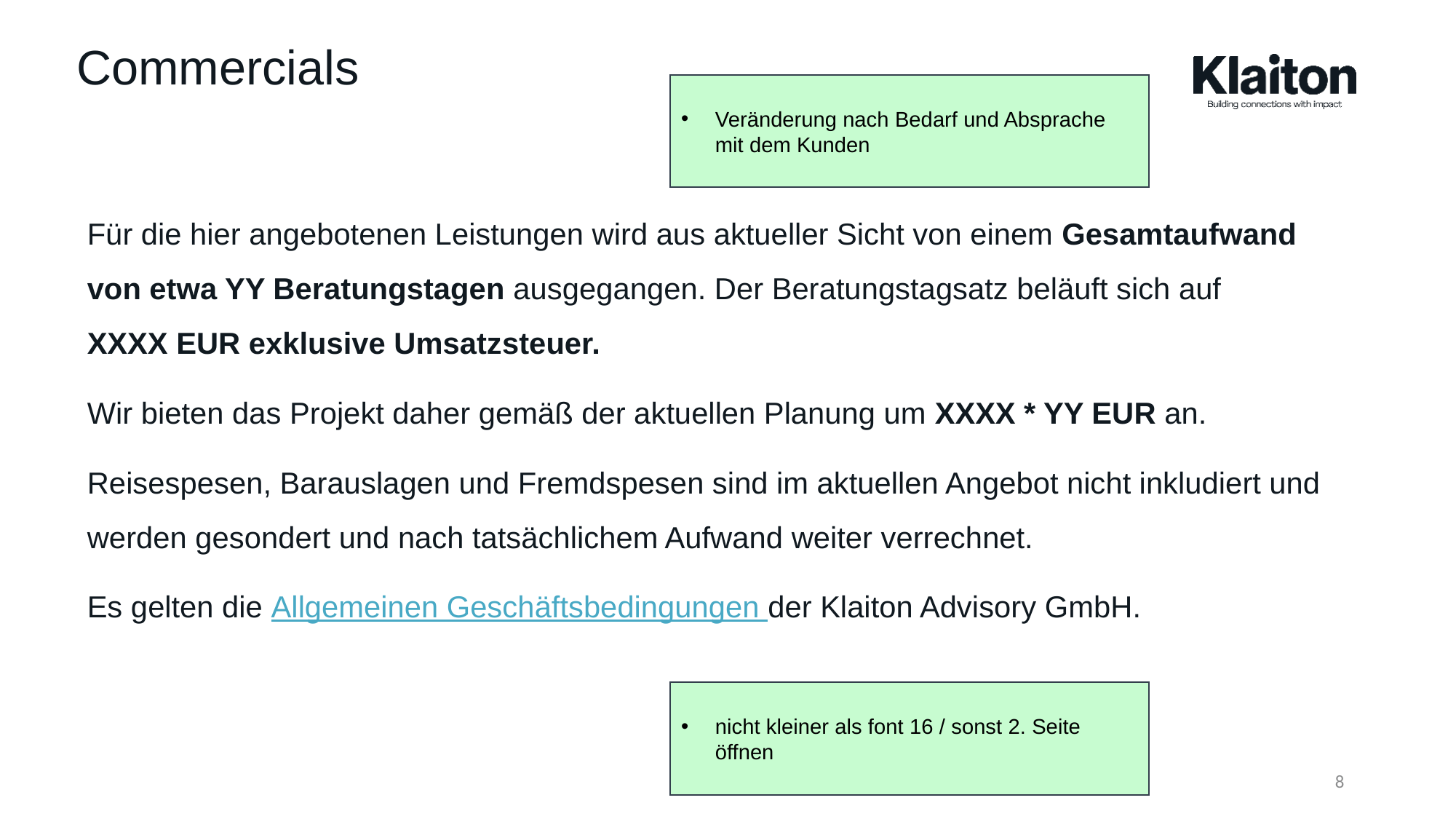

# Commercials
Veränderung nach Bedarf und Absprache mit dem Kunden
Für die hier angebotenen Leistungen wird aus aktueller Sicht von einem Gesamtaufwand von etwa YY Beratungstagen ausgegangen. Der Beratungstagsatz beläuft sich auf
XXXX EUR exklusive Umsatzsteuer.
Wir bieten das Projekt daher gemäß der aktuellen Planung um XXXX * YY EUR an.
Reisespesen, Barauslagen und Fremdspesen sind im aktuellen Angebot nicht inkludiert und werden gesondert und nach tatsächlichem Aufwand weiter verrechnet.
Es gelten die Allgemeinen Geschäftsbedingungen der Klaiton Advisory GmbH.

nicht kleiner als font 16 / sonst 2. Seite öffnen
8